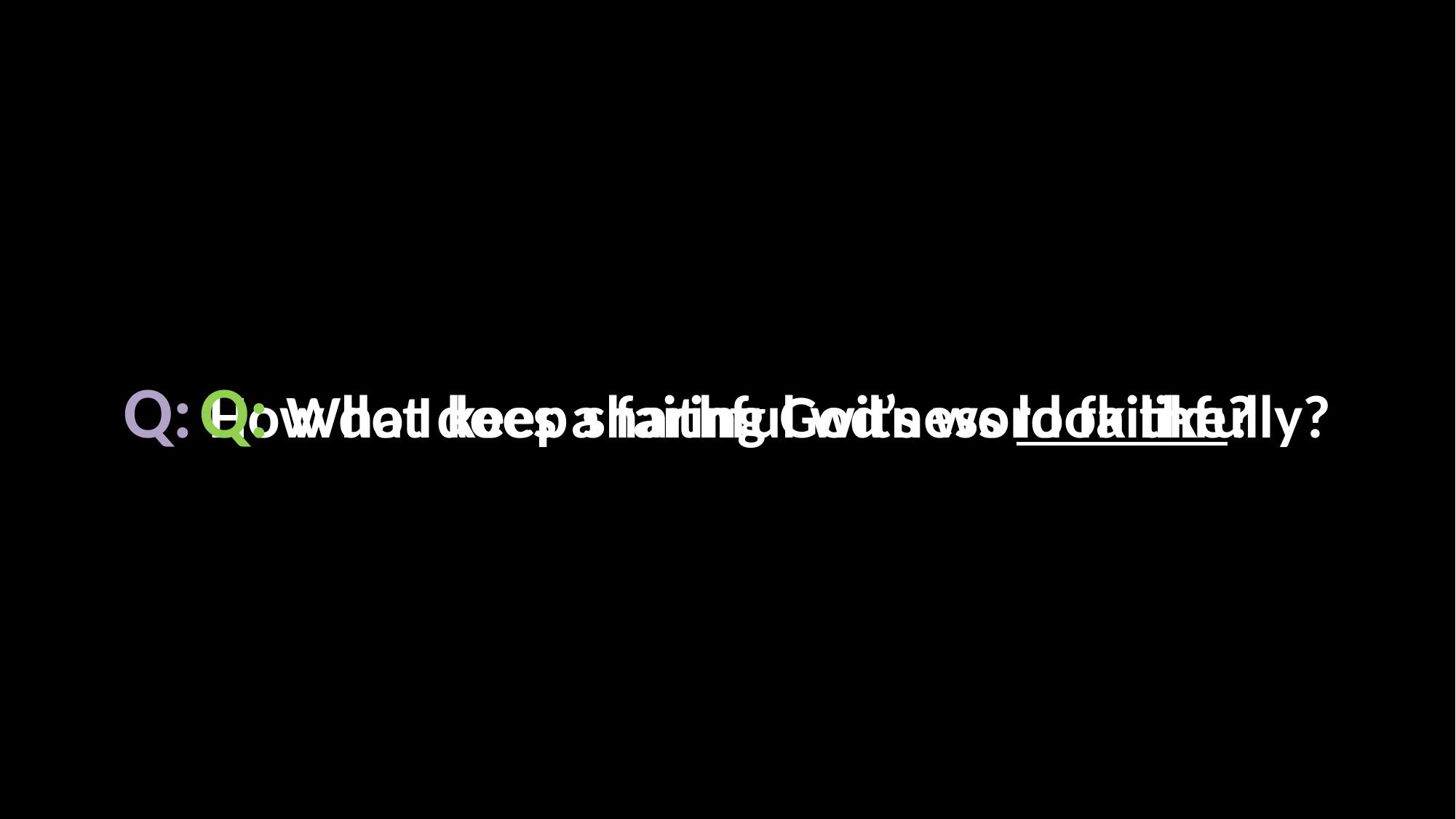

Q: What does a faithful witness look like?
Q: How do I keep sharing God’s word faithfully?